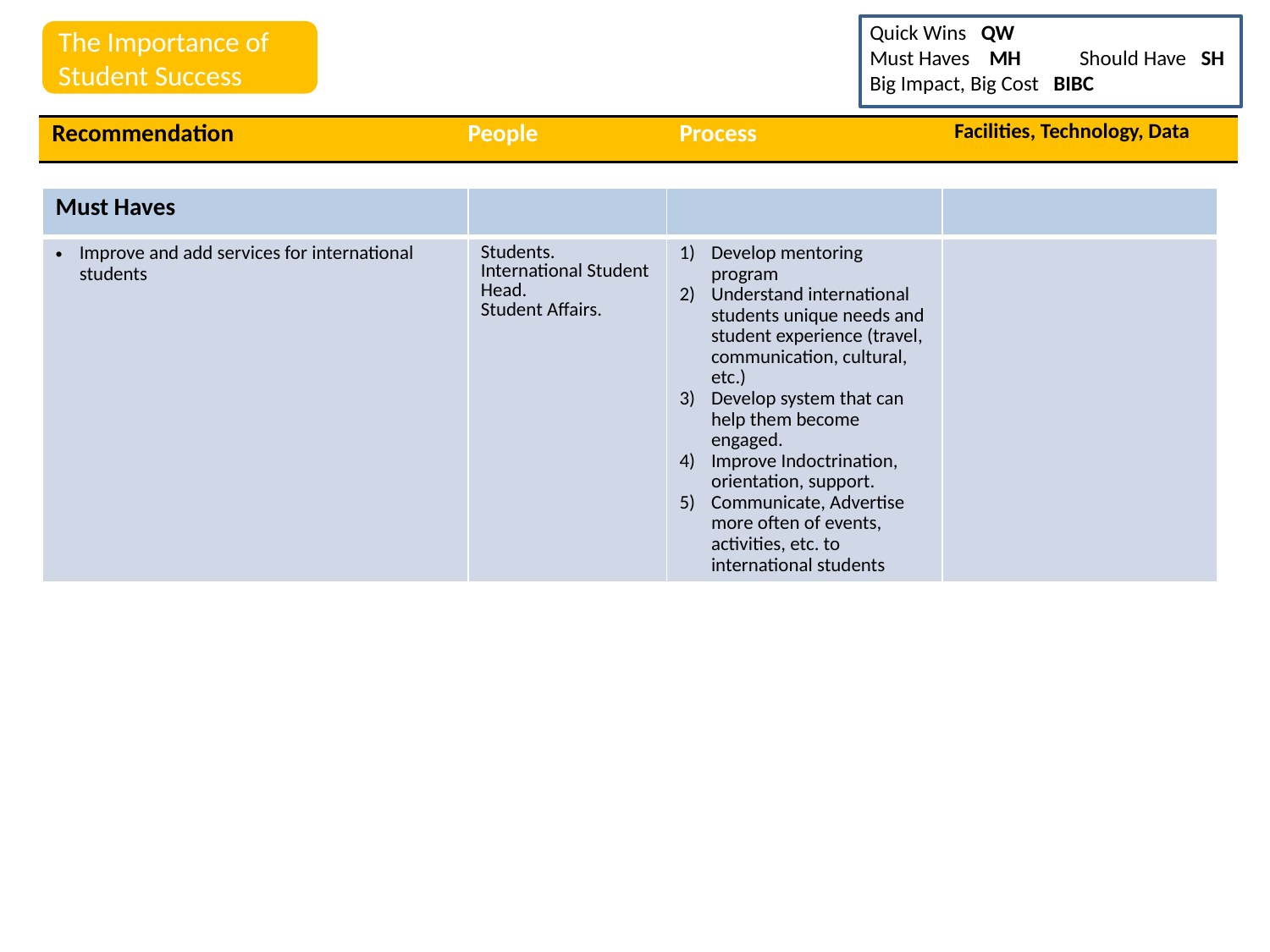

Quick Wins   QW
Must Haves    MH            Should Have   SH
Big Impact, Big Cost   BIBC

The Importance of Student Success
| Recommendation | People | Process | Facilities, Technology, Data |
| --- | --- | --- | --- |
| Must Haves |  |  |  |
| --- | --- | --- | --- |
| Improve and add services for international students | Students. International Student Head. Student Affairs. | Develop mentoring program Understand international students unique needs and student experience (travel, communication, cultural, etc.) Develop system that can help them become engaged. Improve Indoctrination, orientation, support. Communicate, Advertise more often of events, activities, etc. to international students |  |